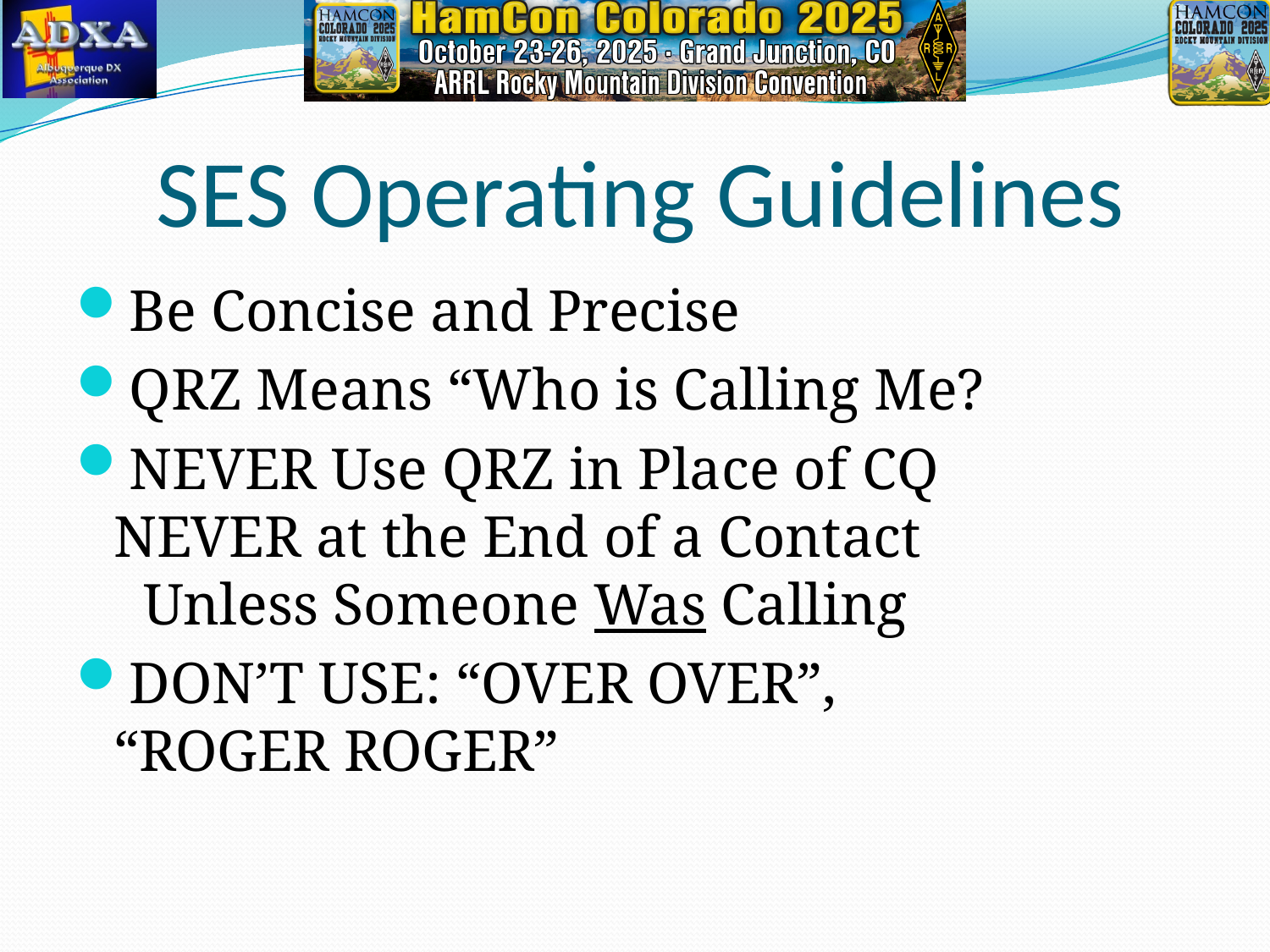

# SES Operating Guidelines
Be Concise and Precise
QRZ Means “Who is Calling Me?
NEVER Use QRZ in Place of CQ
NEVER at the End of a Contact
  Unless Someone Was Calling
DON’T USE: “OVER OVER”,
“ROGER ROGER”